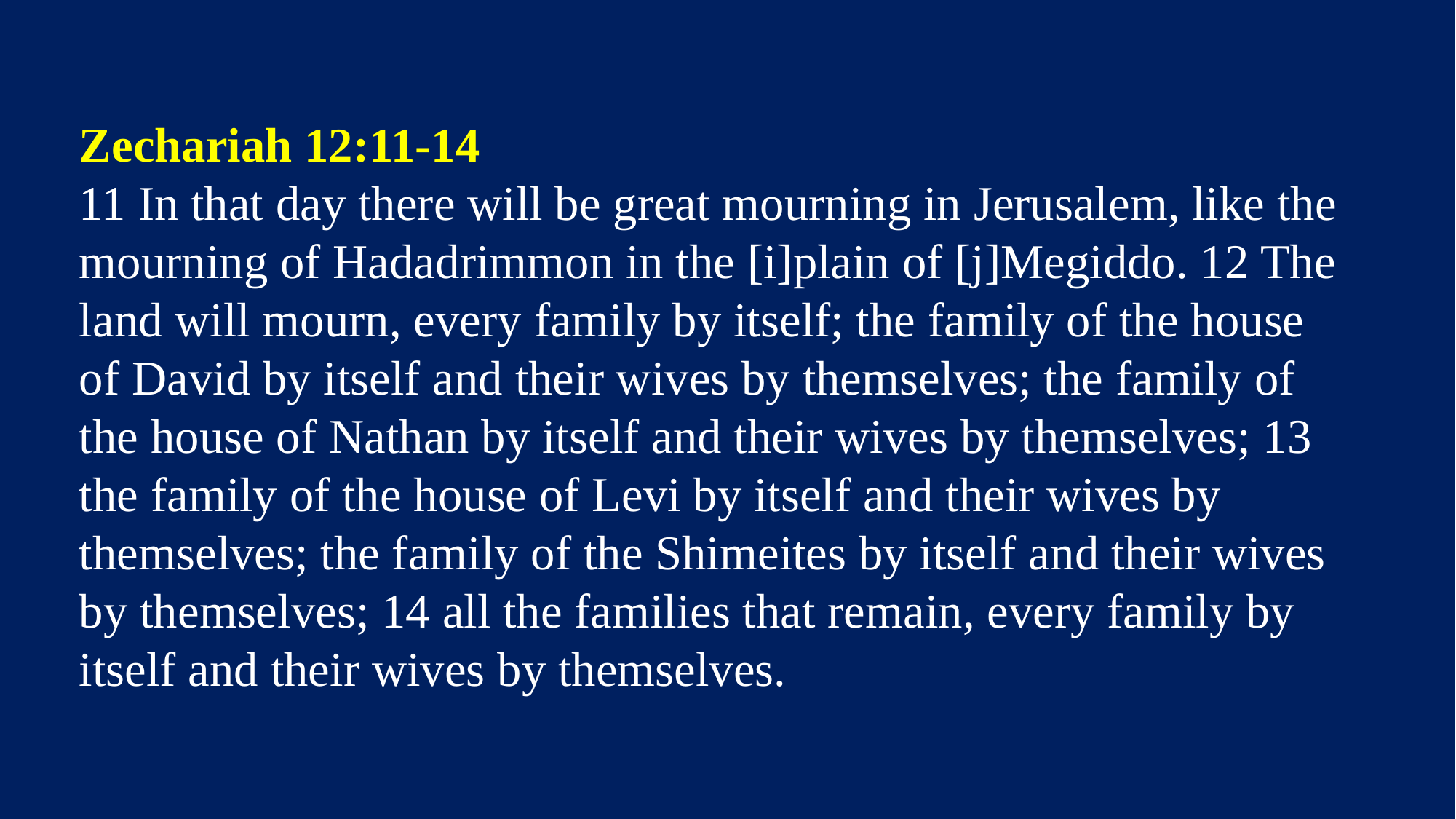

Zechariah 12:11-14
11 In that day there will be great mourning in Jerusalem, like the mourning of Hadadrimmon in the [i]plain of [j]Megiddo. 12 The land will mourn, every family by itself; the family of the house of David by itself and their wives by themselves; the family of the house of Nathan by itself and their wives by themselves; 13 the family of the house of Levi by itself and their wives by themselves; the family of the Shimeites by itself and their wives by themselves; 14 all the families that remain, every family by itself and their wives by themselves.